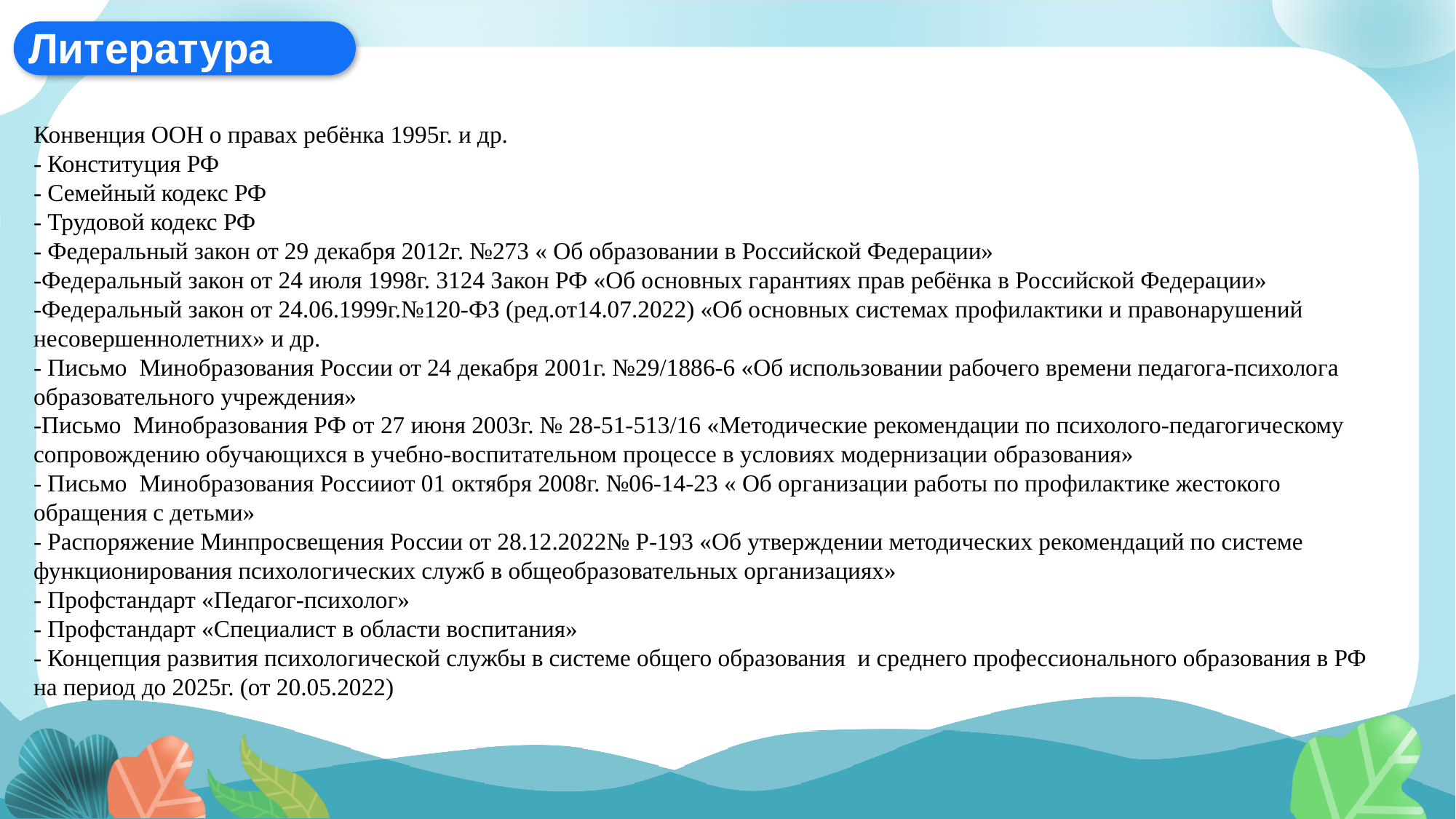

Литература

Конвенция ООН о правах ребёнка 1995г. и др.
- Конституция РФ
- Семейный кодекс РФ
- Трудовой кодекс РФ
- Федеральный закон от 29 декабря 2012г. №273 « Об образовании в Российской Федерации»
-Федеральный закон от 24 июля 1998г. 3124 Закон РФ «Об основных гарантиях прав ребёнка в Российской Федерации»
-Федеральный закон от 24.06.1999г.№120-ФЗ (ред.от14.07.2022) «Об основных системах профилактики и правонарушений несовершеннолетних» и др.
- Письмо  Минобразования России от 24 декабря 2001г. №29/1886-6 «Об использовании рабочего времени педагога-психолога образовательного учреждения»
-Письмо  Минобразования РФ от 27 июня 2003г. № 28-51-513/16 «Методические рекомендации по психолого-педагогическому сопровождению обучающихся в учебно-воспитательном процессе в условиях модернизации образования»
- Письмо  Минобразования Россииот 01 октября 2008г. №06-14-23 « Об организации работы по профилактике жестокого   обращения с детьми»
- Распоряжение Минпросвещения России от 28.12.2022№ Р-193 «Об утверждении методических рекомендаций по системе функционирования психологических служб в общеобразовательных организациях»
- Профстандарт «Педагог-психолог»
- Профстандарт «Специалист в области воспитания»
- Концепция развития психологической службы в системе общего образования  и среднего профессионального образования в РФ на период до 2025г. (от 20.05.2022)